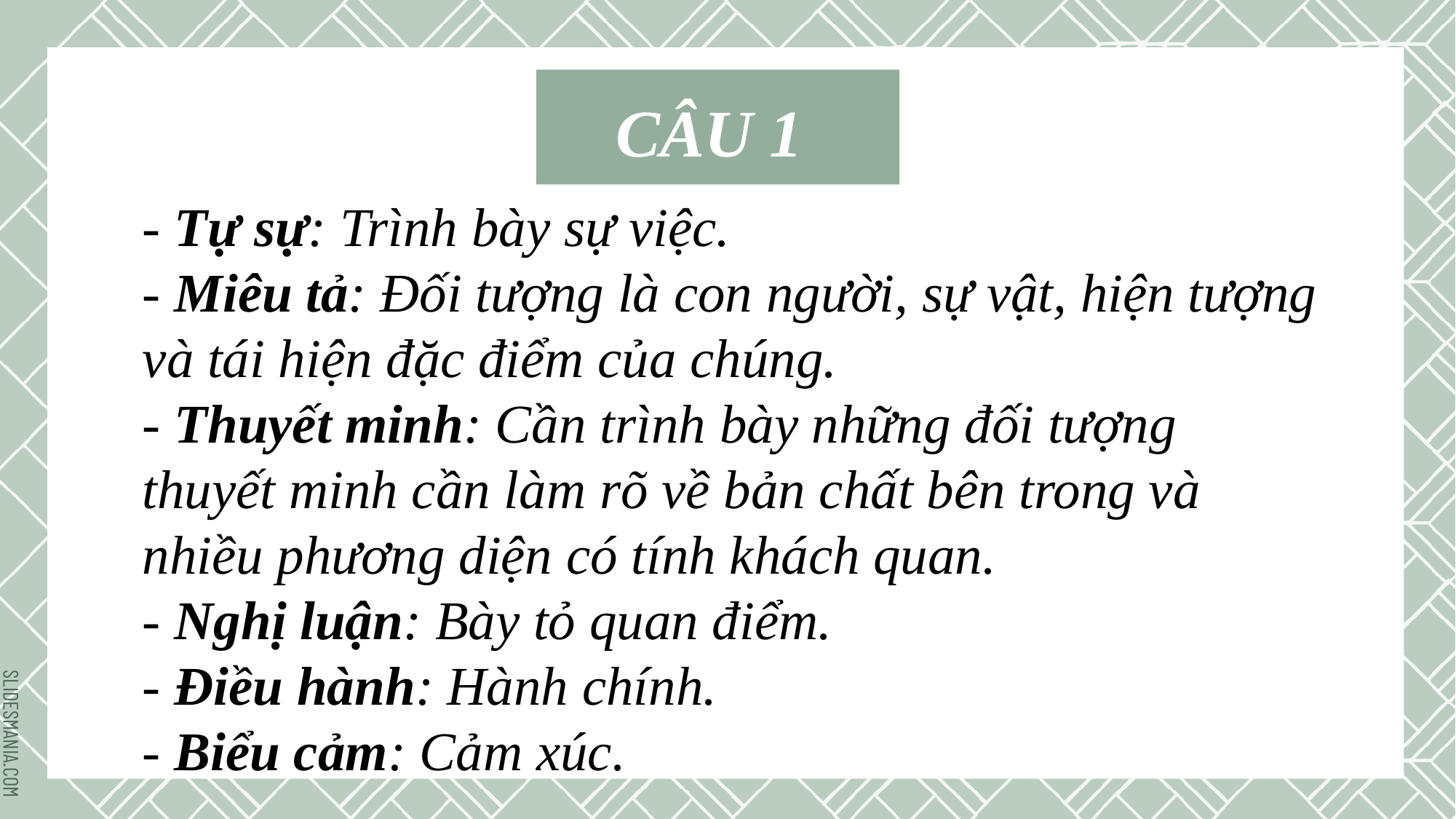

CÂU 1
- Tự sự: Trình bày sự việc.
- Miêu tả: Đối tượng là con người, sự vật, hiện tượng và tái hiện đặc điểm của chúng.
- Thuyết minh: Cần trình bày những đối tượng thuyết minh cần làm rõ về bản chất bên trong và nhiều phương diện có tính khách quan.
- Nghị luận: Bày tỏ quan điểm.
- Điều hành: Hành chính.
- Biểu cảm: Cảm xúc.